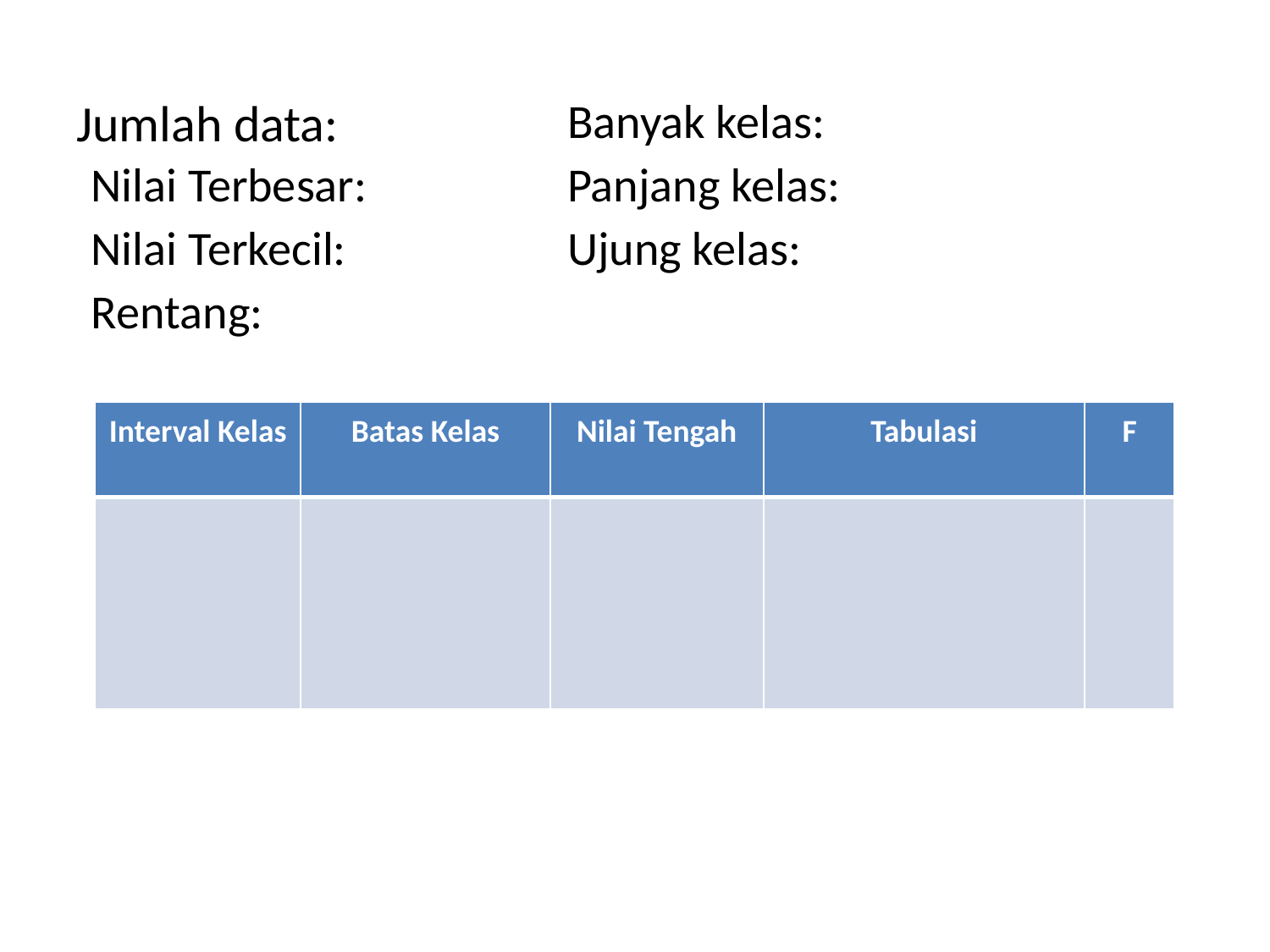

Banyak kelas:
Jumlah data:
Nilai Terbesar:
Panjang kelas:
Nilai Terkecil:
Ujung kelas:
Rentang:
| Interval Kelas | Batas Kelas | Nilai Tengah | Tabulasi | F |
| --- | --- | --- | --- | --- |
|  |  |  |  |  |